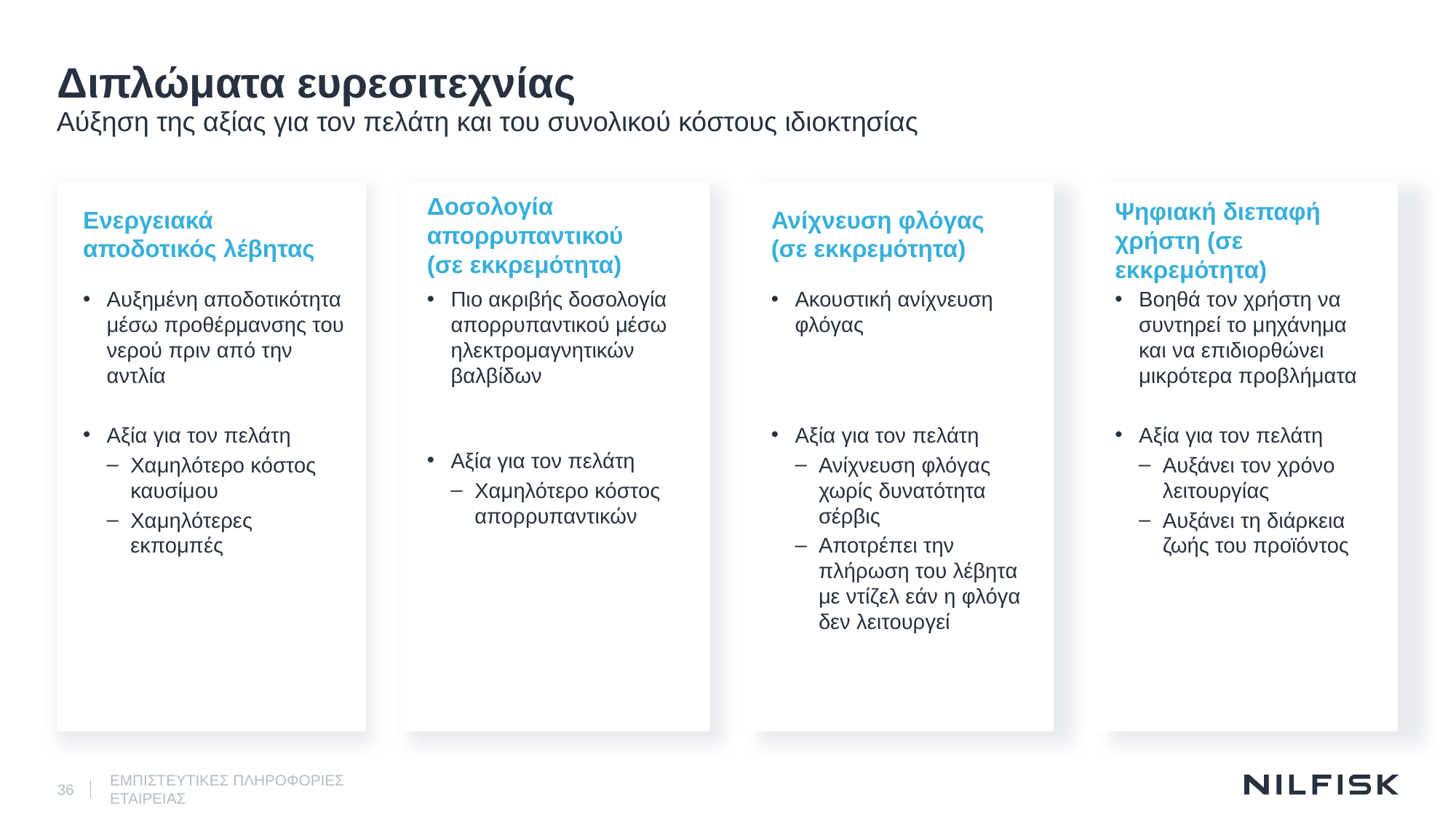

# Διπλώματα ευρεσιτεχνίας
Αύξηση της αξίας για τον πελάτη και του συνολικού κόστους ιδιοκτησίας
Δοσολογία απορρυπαντικού
(σε εκκρεμότητα)
Ψηφιακή διεπαφή χρήστη (σε εκκρεμότητα)
Αυξημένη αποδοτικότητα μέσω προθέρμανσης του νερού πριν από την αντλία

Αξία για τον πελάτη
Χαμηλότερο κόστος καυσίμου
Χαμηλότερες εκπομπές
Πιο ακριβής δοσολογία απορρυπαντικού μέσω ηλεκτρομαγνητικών βαλβίδων

Αξία για τον πελάτη
Χαμηλότερο κόστος απορρυπαντικών
Ακουστική ανίχνευση φλόγας

Αξία για τον πελάτη
Ανίχνευση φλόγας χωρίς δυνατότητα σέρβις
Αποτρέπει την πλήρωση του λέβητα με ντίζελ εάν η φλόγα δεν λειτουργεί
Βοηθά τον χρήστη να συντηρεί το μηχάνημα και να επιδιορθώνει μικρότερα προβλήματα

Αξία για τον πελάτη
Αυξάνει τον χρόνο λειτουργίας
Αυξάνει τη διάρκεια ζωής του προϊόντος
Ενεργειακά αποδοτικός λέβητας
Ανίχνευση φλόγας
(σε εκκρεμότητα)
36
ΕΜΠΙΣΤΕΥΤΙΚΕΣ ΠΛΗΡΟΦΟΡΙΕΣ ΕΤΑΙΡΕΙΑΣ